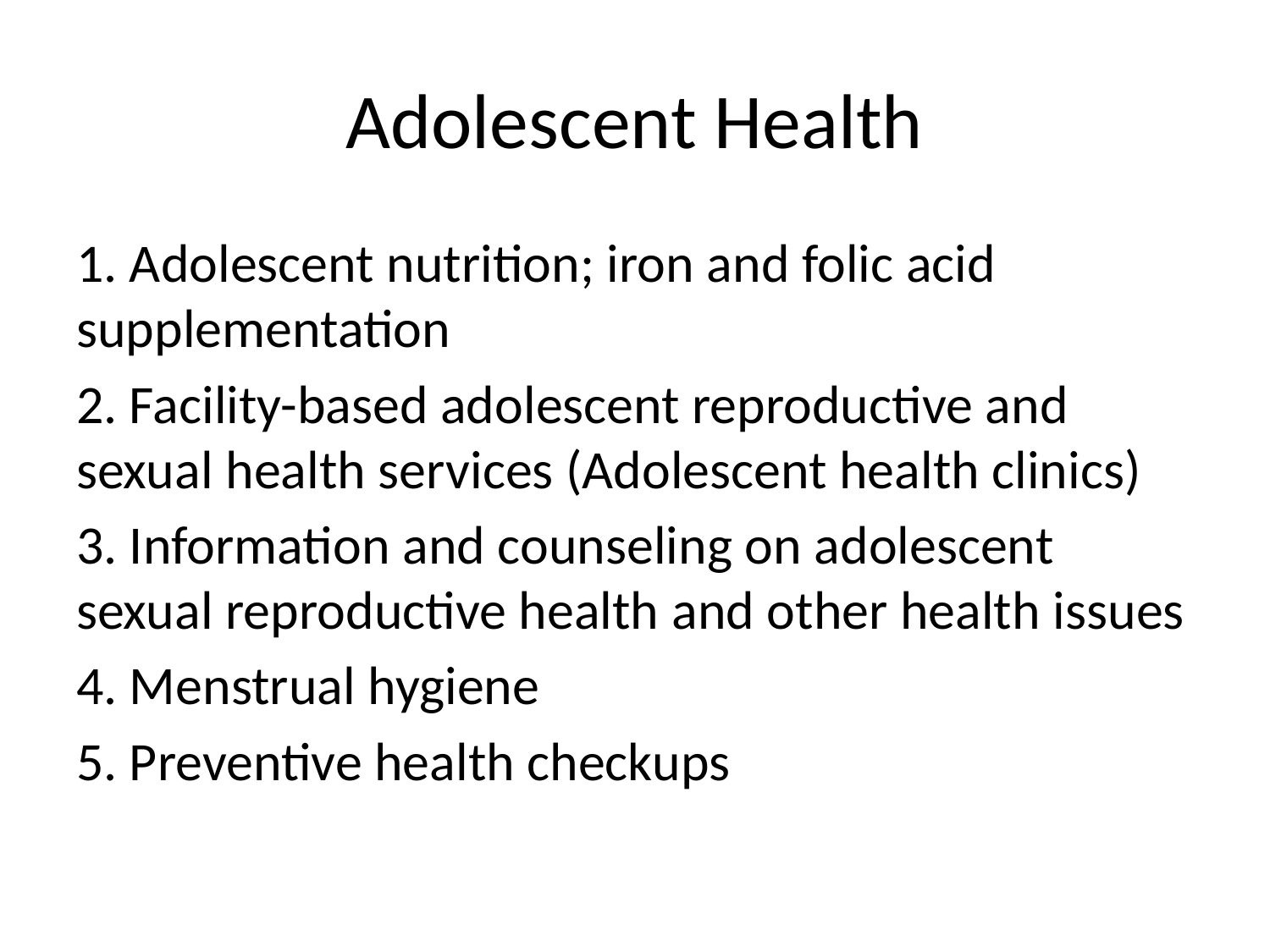

# Adolescent Health
1. Adolescent nutrition; iron and folic acid supplementation
2. Facility-based adolescent reproductive and sexual health services (Adolescent health clinics)
3. Information and counseling on adolescent sexual reproductive health and other health issues
4. Menstrual hygiene
5. Preventive health checkups